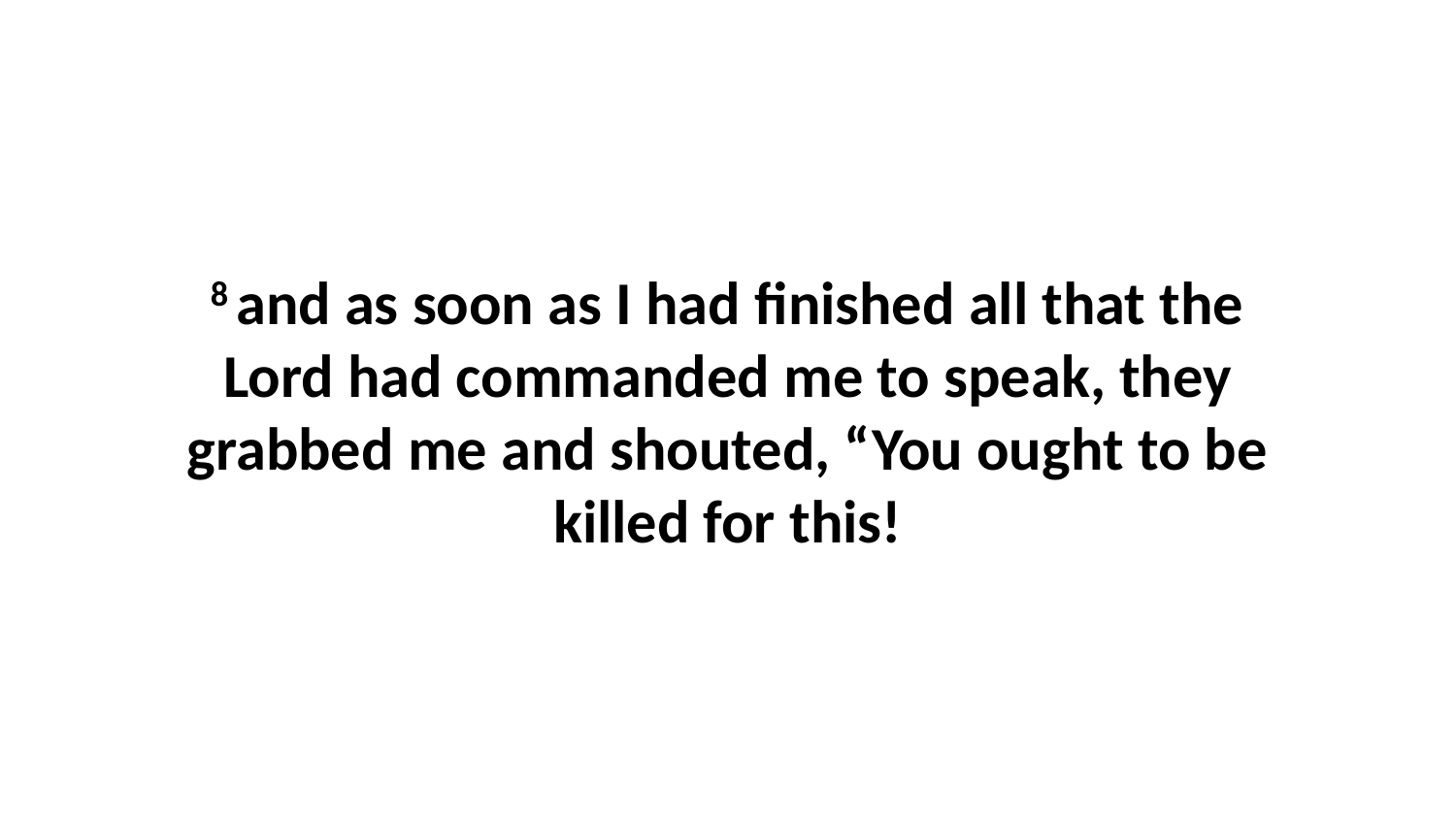

8 and as soon as I had finished all that the Lord had commanded me to speak, they grabbed me and shouted, “You ought to be killed for this!